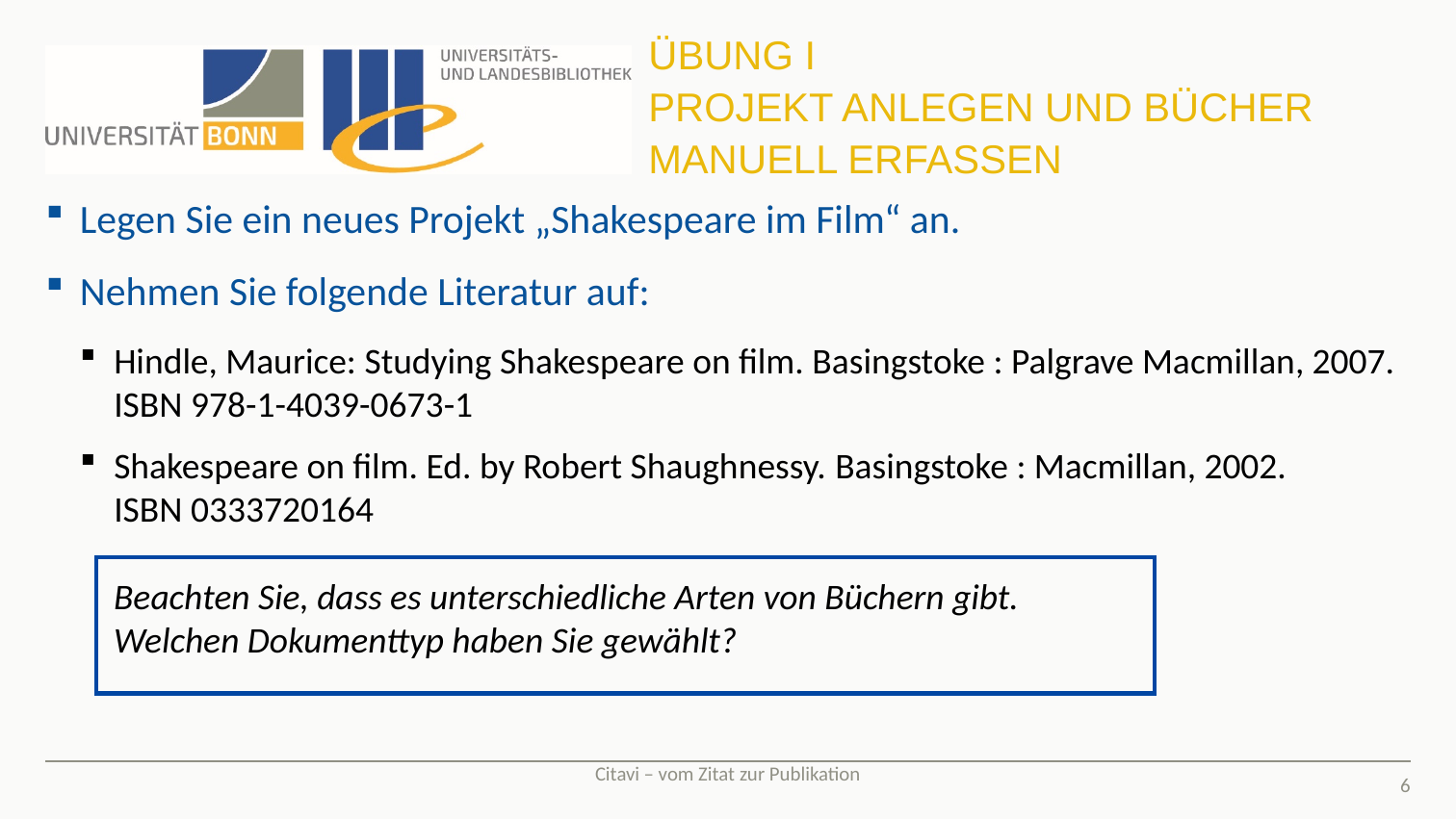

# Übung I Projekt anlegen und Bücher manuell erfassen
Legen Sie ein neues Projekt „Shakespeare im Film“ an.
Nehmen Sie folgende Literatur auf:
Hindle, Maurice: Studying Shakespeare on film. Basingstoke : Palgrave Macmillan, 2007.
ISBN 978-1-4039-0673-1
Shakespeare on film. Ed. by Robert Shaughnessy. Basingstoke : Macmillan, 2002.
ISBN 0333720164

Beachten Sie, dass es unterschiedliche Arten von Büchern gibt. Welchen Dokumenttyp haben Sie gewählt?

6
Citavi – vom Zitat zur Publikation